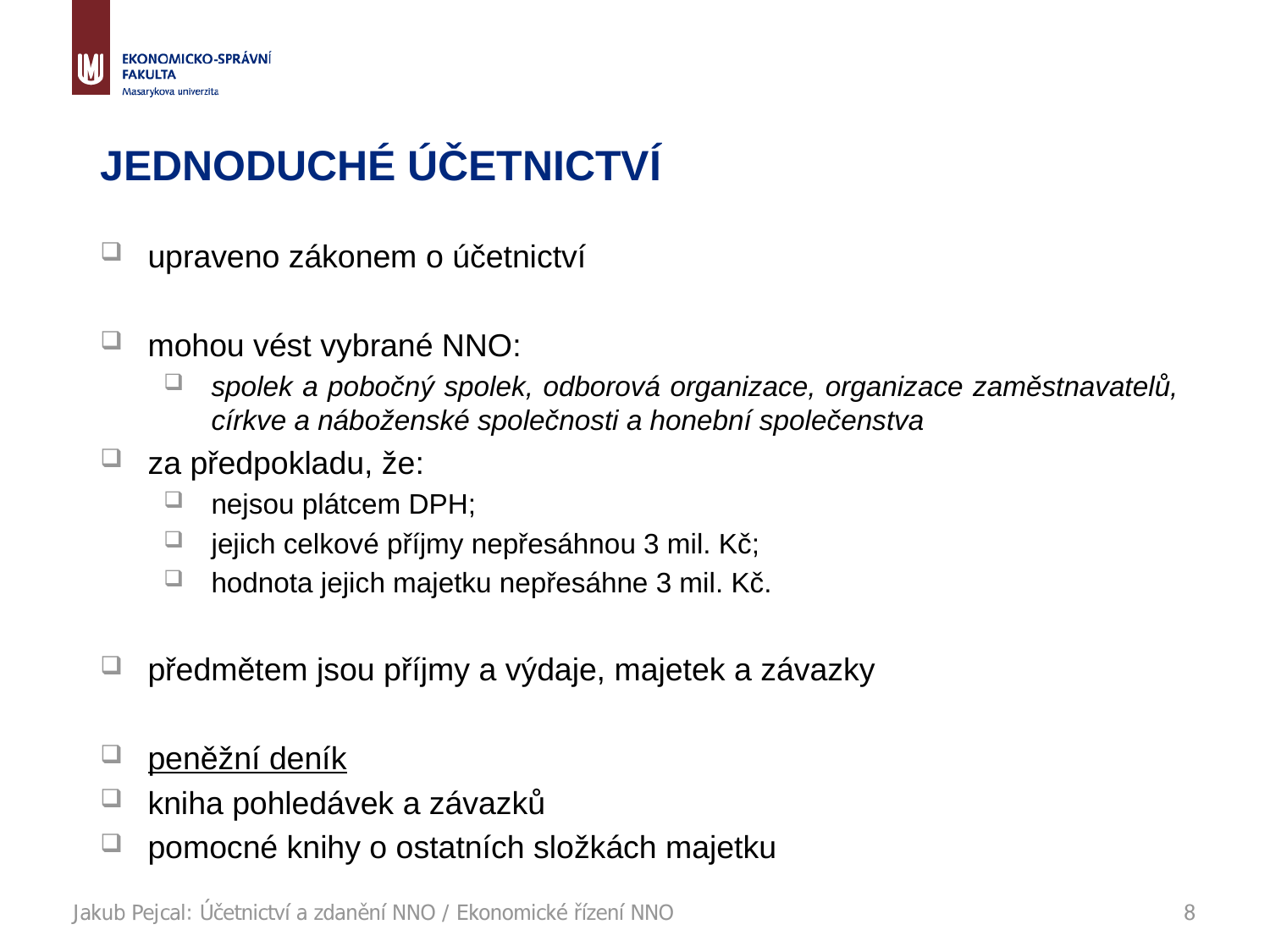

# Jednoduché účetnictví
upraveno zákonem o účetnictví

mohou vést vybrané NNO:
spolek a pobočný spolek, odborová organizace, organizace zaměstnavatelů, církve a náboženské společnosti a honební společenstva
za předpokladu, že:
nejsou plátcem DPH;
jejich celkové příjmy nepřesáhnou 3 mil. Kč;
hodnota jejich majetku nepřesáhne 3 mil. Kč.

předmětem jsou příjmy a výdaje, majetek a závazky

peněžní deník
kniha pohledávek a závazků
pomocné knihy o ostatních složkách majetku

Jakub Pejcal: Účetnictví a zdanění NNO / Ekonomické řízení NNO
8